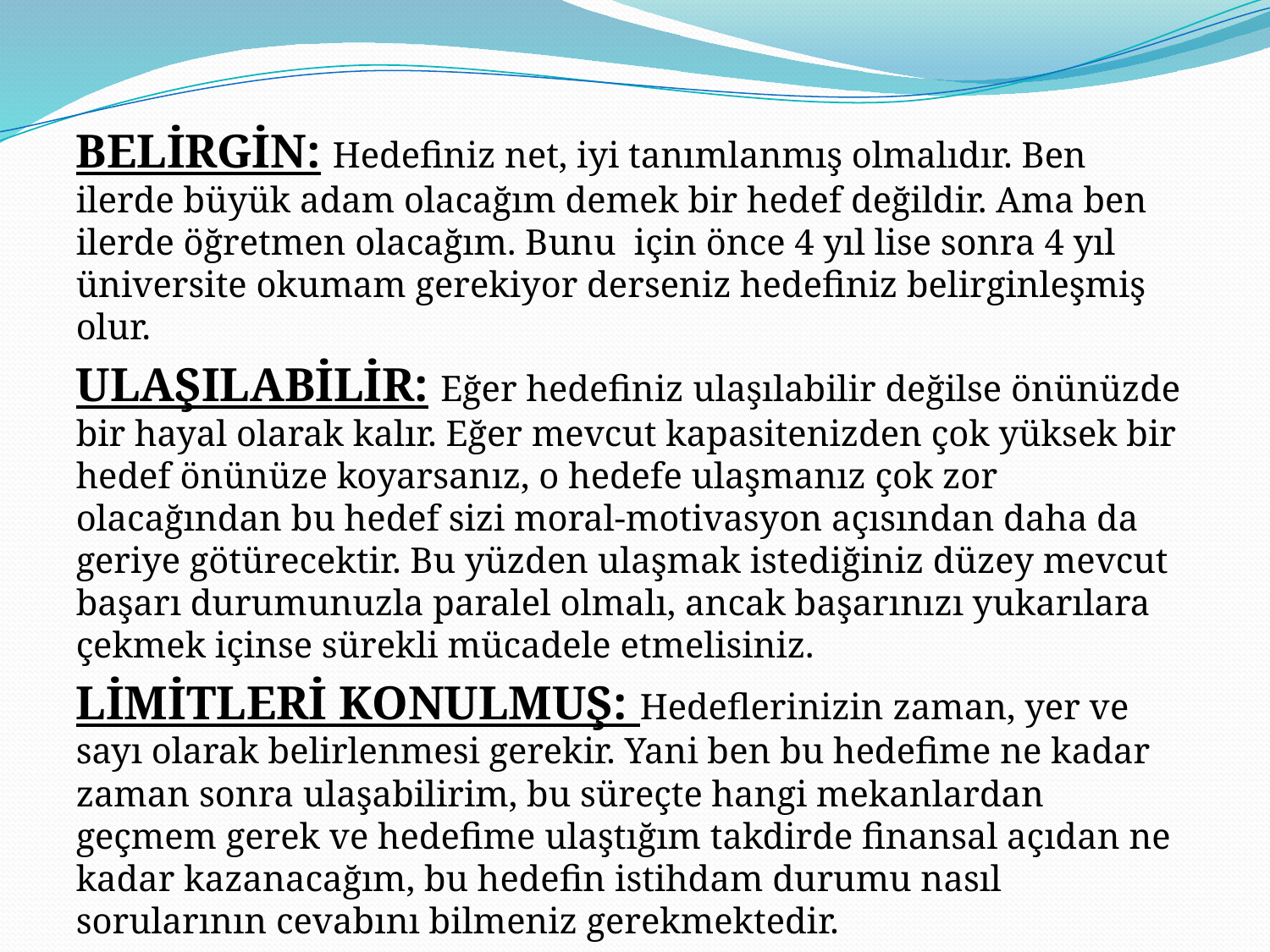

BELİRGİN: Hedefiniz net, iyi tanımlanmış olmalıdır. Ben ilerde büyük adam olacağım demek bir hedef değildir. Ama ben ilerde öğretmen olacağım. Bunu  için önce 4 yıl lise sonra 4 yıl üniversite okumam gerekiyor derseniz hedefiniz belirginleşmiş olur.
ULAŞILABİLİR: Eğer hedefiniz ulaşılabilir değilse önünüzde bir hayal olarak kalır. Eğer mevcut kapasitenizden çok yüksek bir hedef önünüze koyarsanız, o hedefe ulaşmanız çok zor olacağından bu hedef sizi moral-motivasyon açısından daha da geriye götürecektir. Bu yüzden ulaşmak istediğiniz düzey mevcut başarı durumunuzla paralel olmalı, ancak başarınızı yukarılara çekmek içinse sürekli mücadele etmelisiniz.
LİMİTLERİ KONULMUŞ: Hedeflerinizin zaman, yer ve sayı olarak belirlenmesi gerekir. Yani ben bu hedefime ne kadar zaman sonra ulaşabilirim, bu süreçte hangi mekanlardan geçmem gerek ve hedefime ulaştığım takdirde finansal açıdan ne kadar kazanacağım, bu hedefin istihdam durumu nasıl sorularının cevabını bilmeniz gerekmektedir.